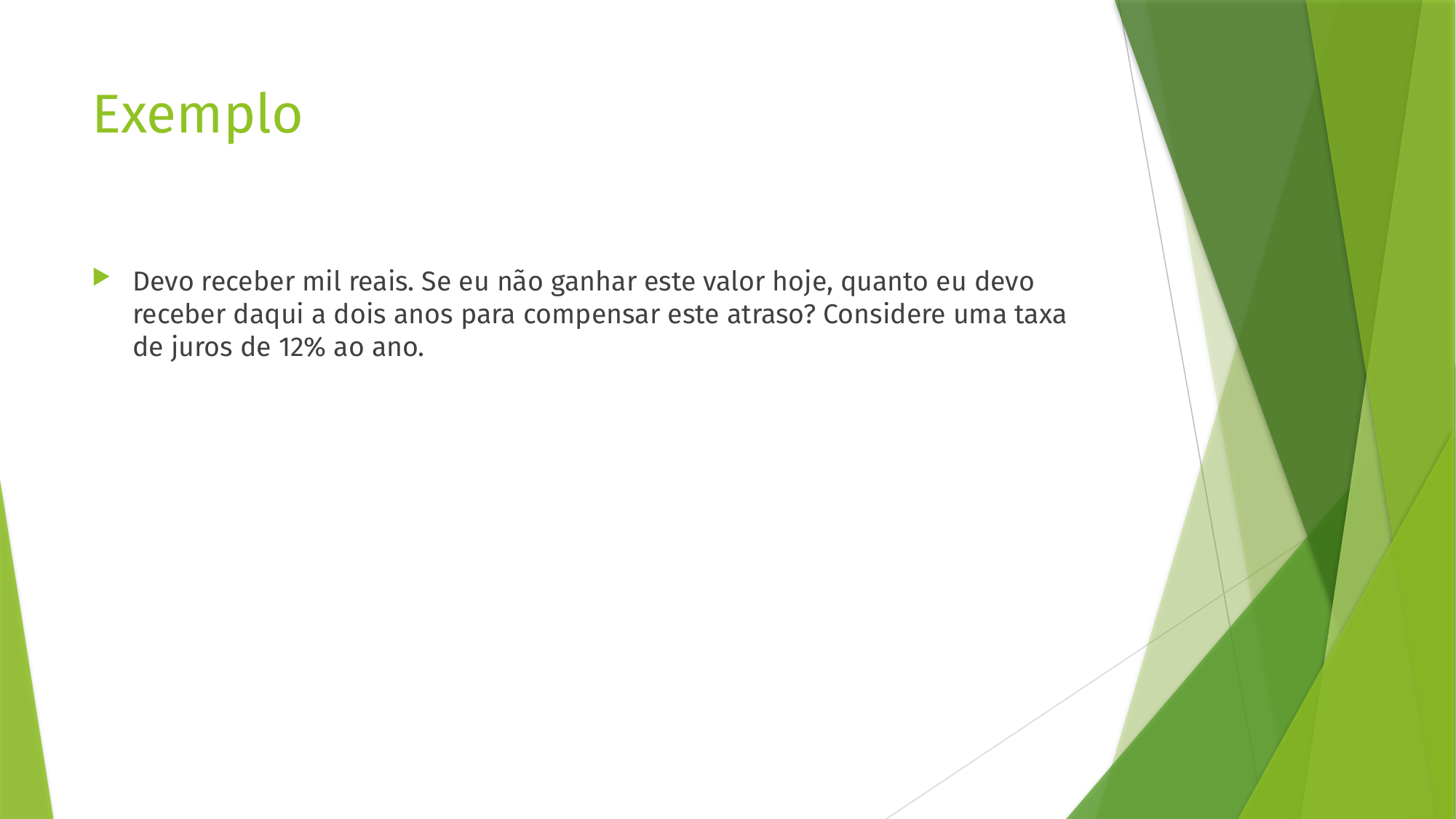

# Exemplo
Devo receber mil reais. Se eu não ganhar este valor hoje, quanto eu devo receber daqui a dois anos para compensar este atraso? Considere uma taxa de juros de 12% ao ano.